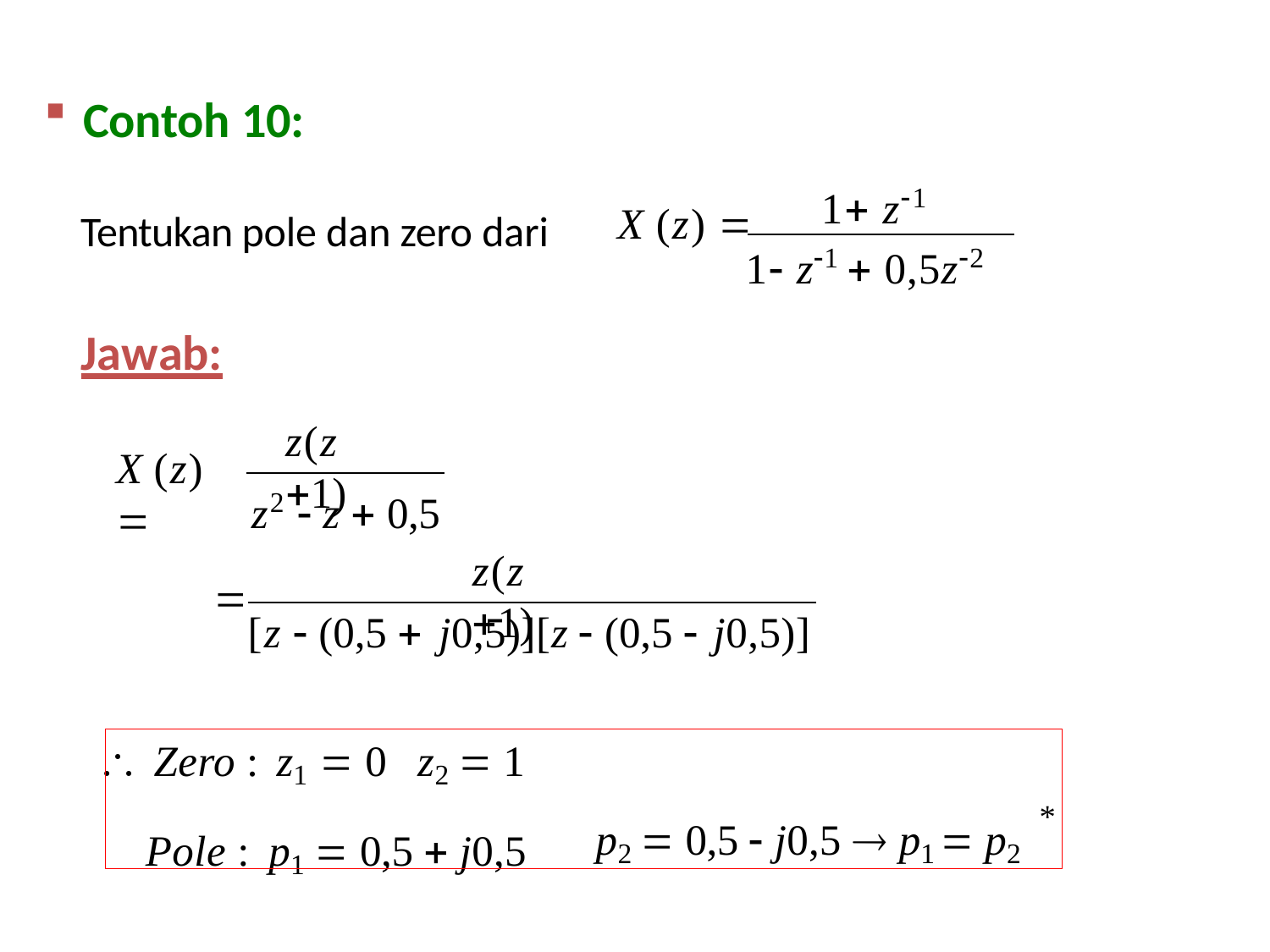

Contoh 10:
1+ z−1
X (z) =
1− z−1 + 0,5z−2
Tentukan pole dan zero dari

Jawab:
z(z +1)
X (z) =

z2 − z + 0,5
z(z +1)
=
[z − (0,5 + j0,5)][z − (0,5 − j0,5)]

∴ Zero :	z1 = 0	z2 = 1
Pole :	p1  = 0,5 + j0,5

*
p2 = 0,5 − j0,5 → p1 = p2